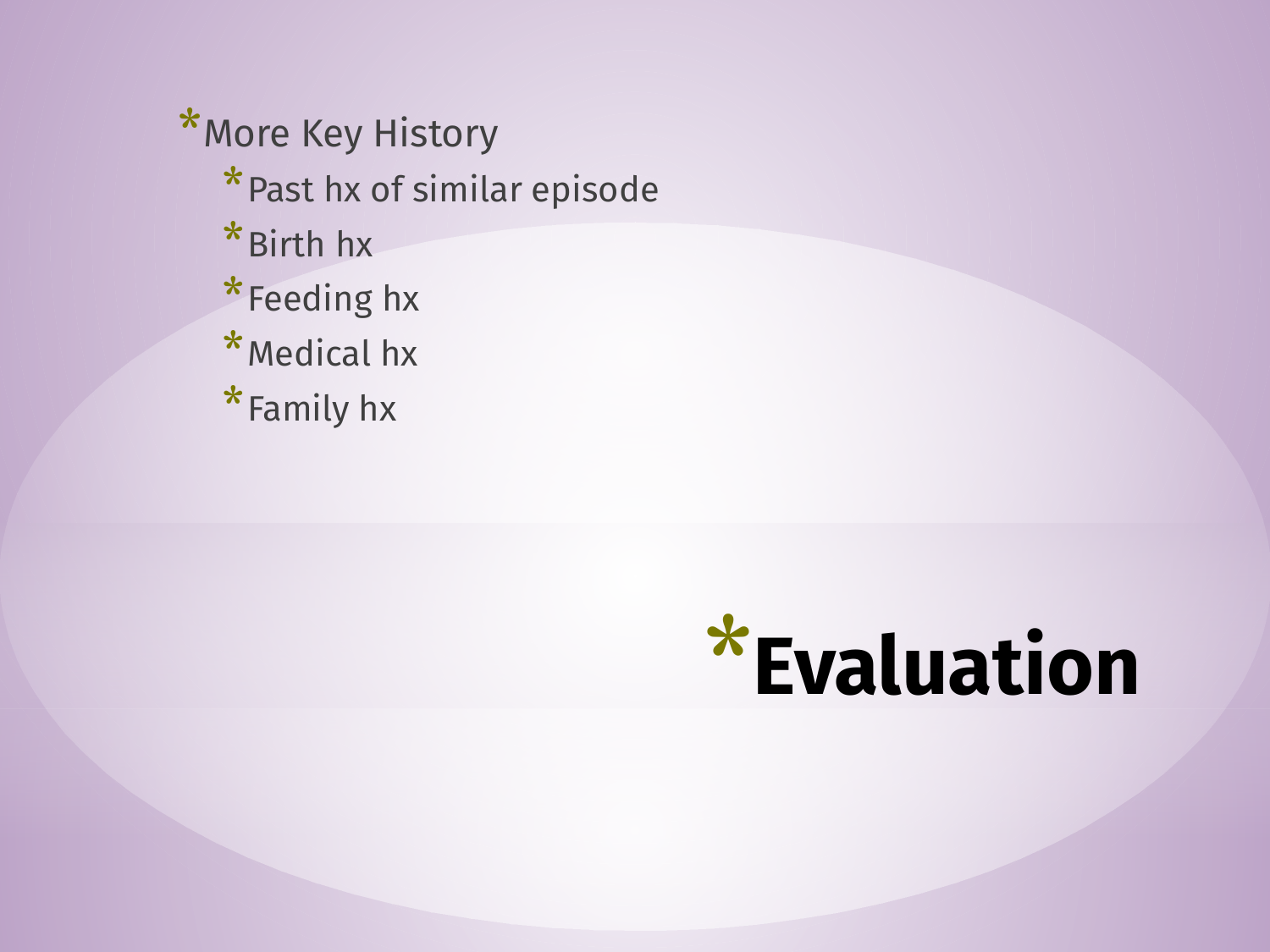

More Key History
Past hx of similar episode
Birth hx
Feeding hx
Medical hx
Family hx
# Evaluation